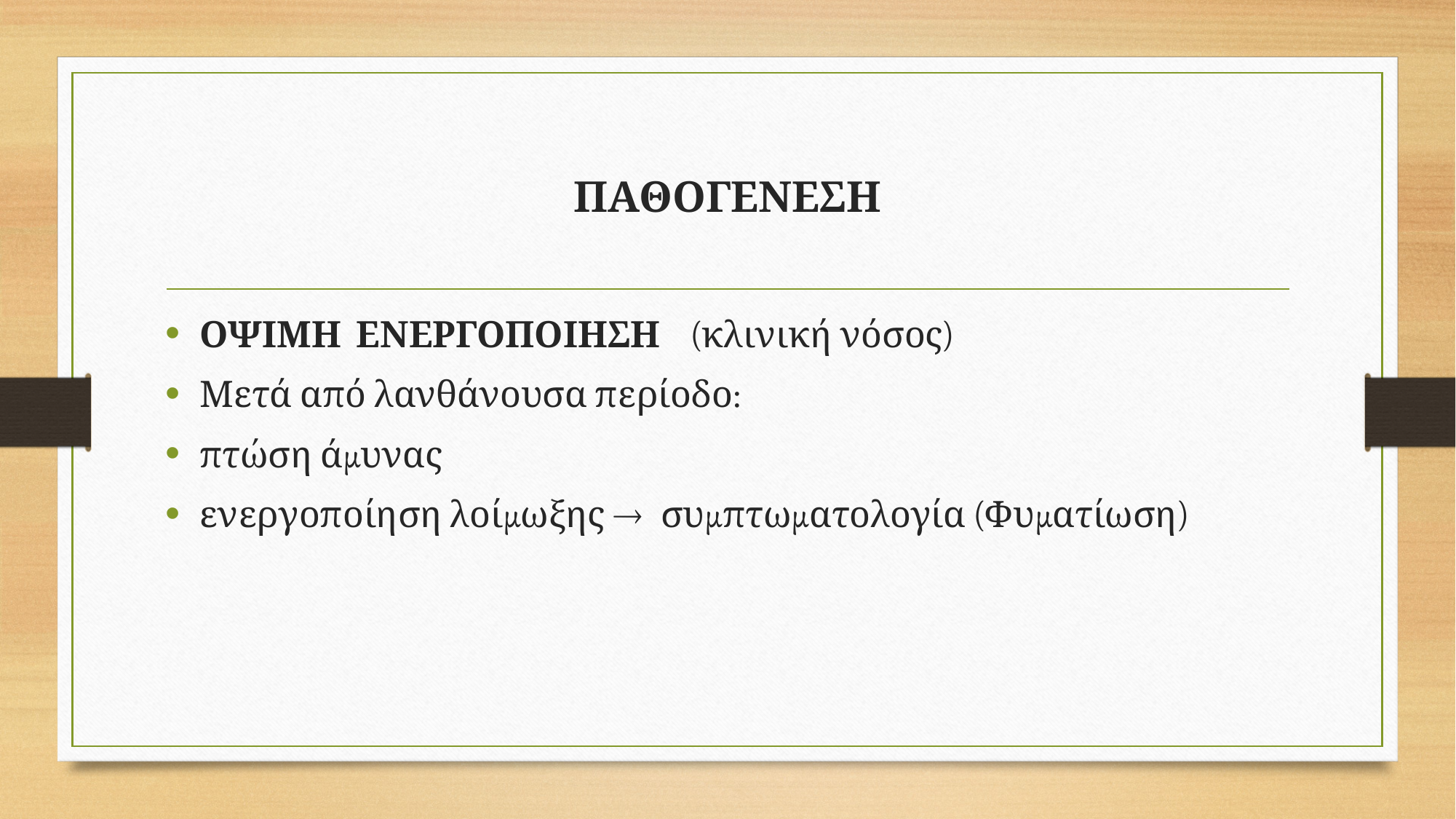

# ΠΑΘΟΓΕΝΕΣΗ
ΟΨΙΜΗ  ΕΝΕΡΓΟΠΟΙΗΣΗ    (κλινική νόσος)
Μετά από λανθάνουσα περίοδο:
πτώση άμυνας
ενεργοποίηση λοίμωξης → συμπτωματολογία (Φυματίωση)